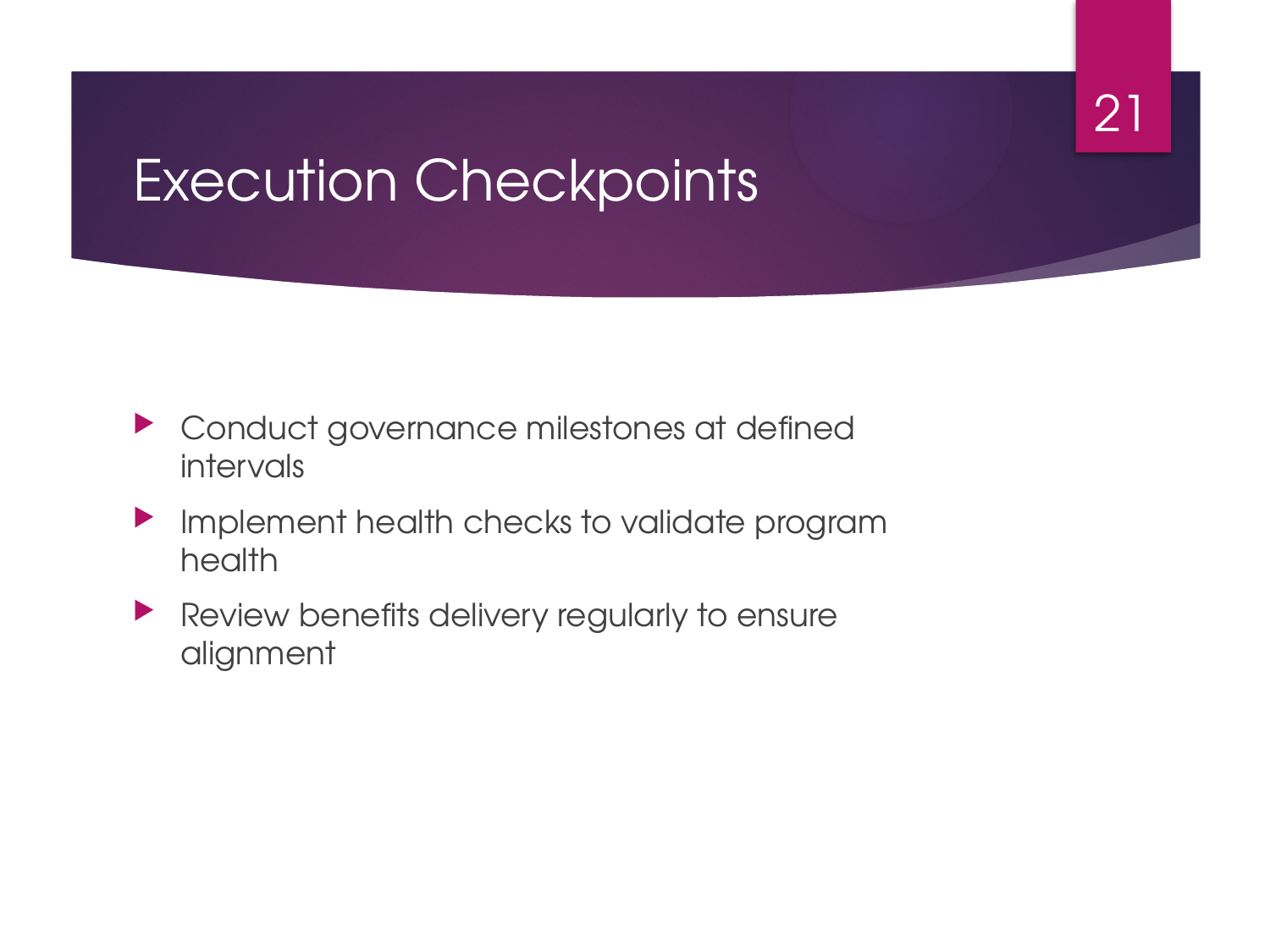

21
# Execution Checkpoints

Conduct governance milestones at defined intervals
Implement health checks to validate program health
Review benefits delivery regularly to ensure alignment